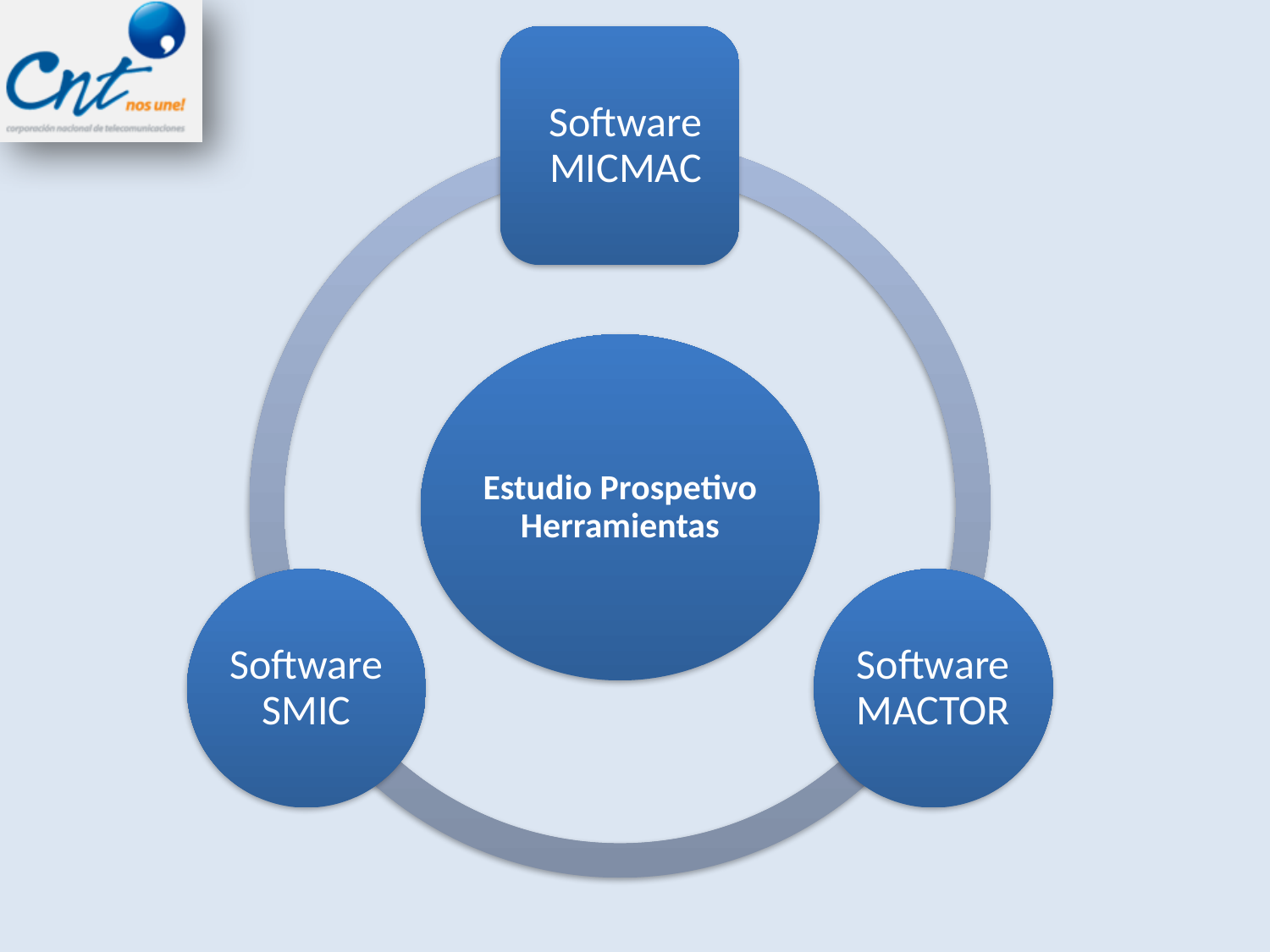

Estudio Prospetivo Herramientas
Software MICMAC
Software MACTOR
Software SMIC